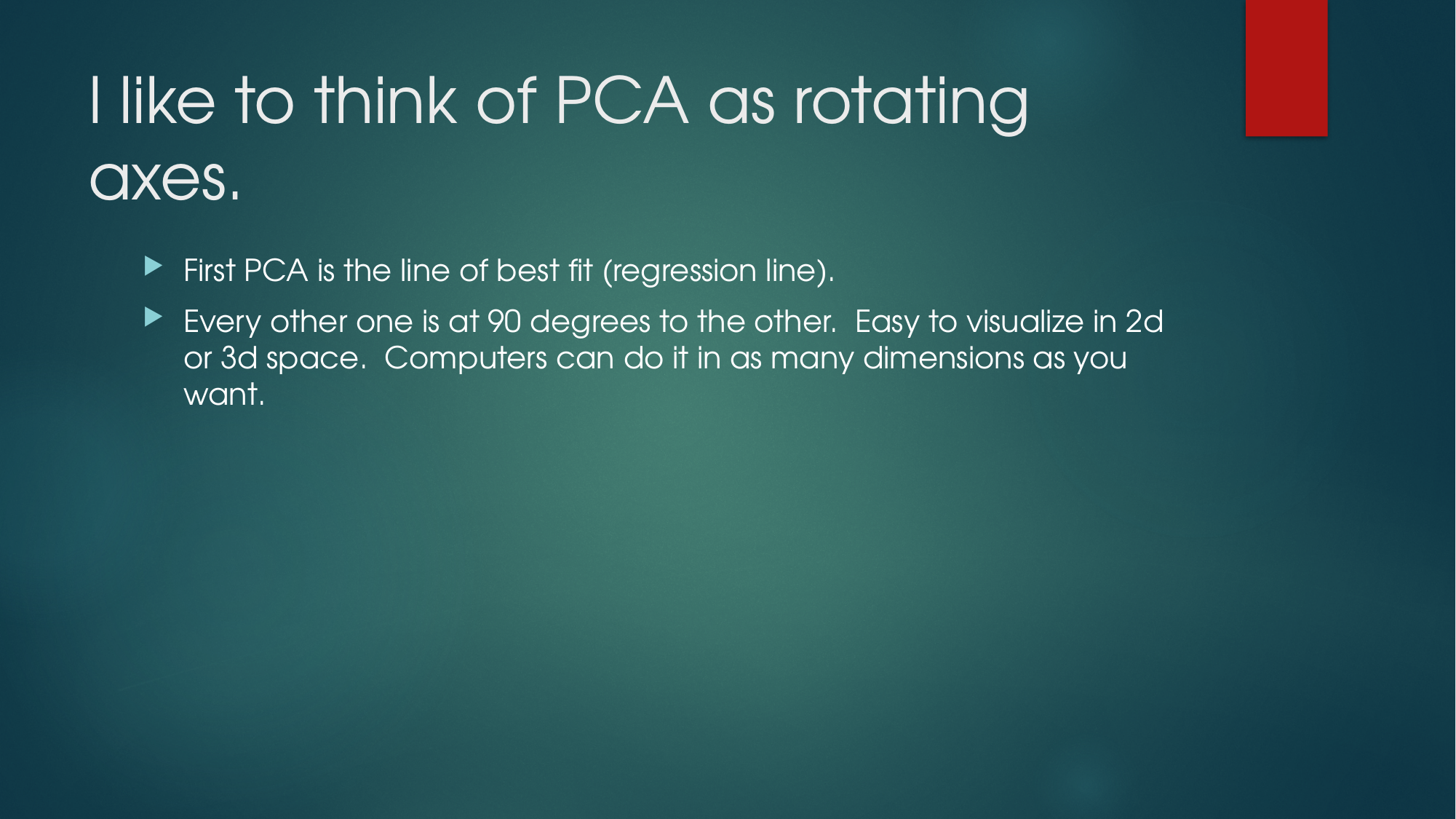

# I like to think of PCA as rotating axes.
First PCA is the line of best fit (regression line).
Every other one is at 90 degrees to the other.  Easy to visualize in 2d or 3d space.  Computers can do it in as many dimensions as you want.